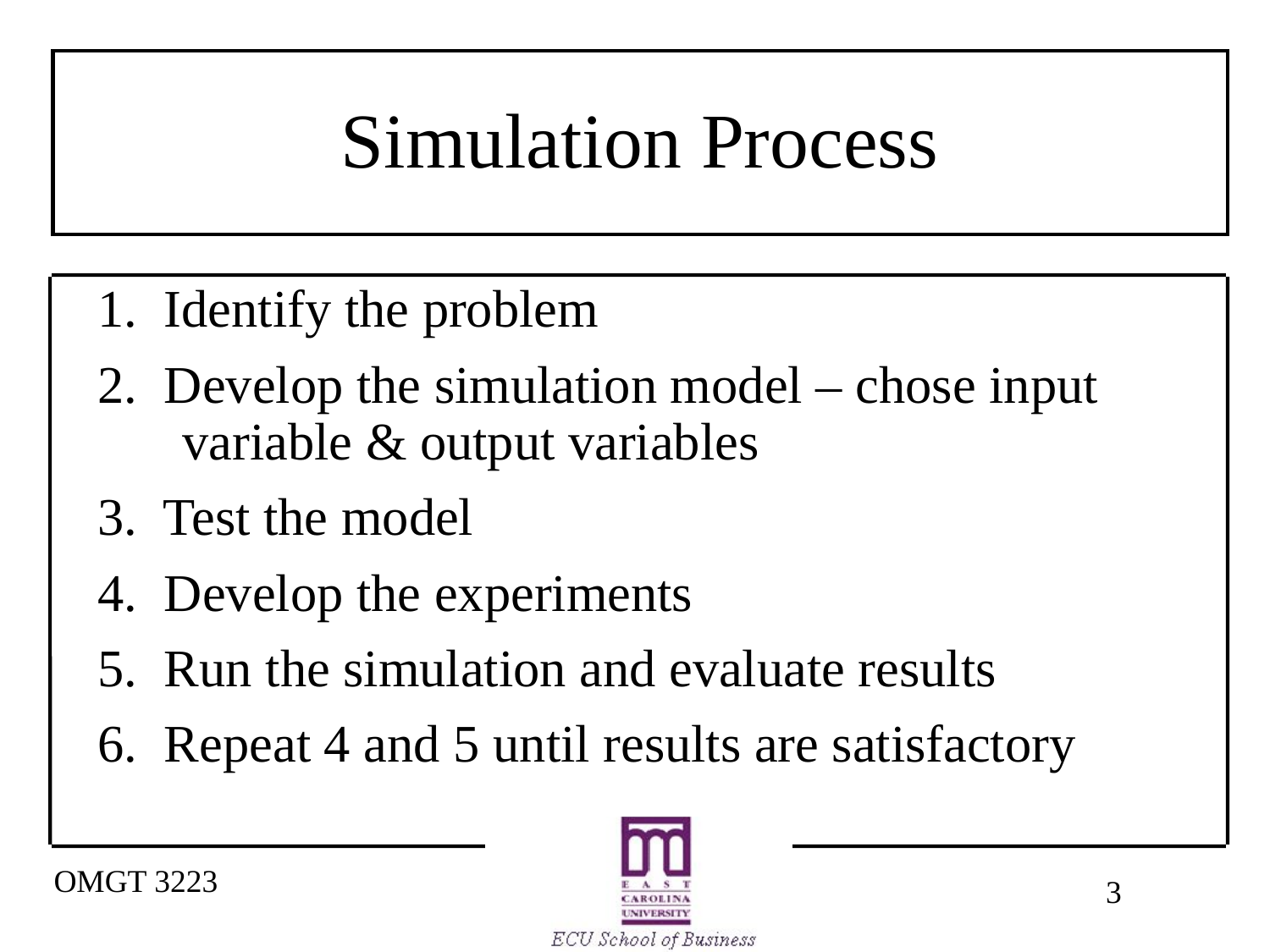

# Simulation Process
1.  Identify the problem
2.  Develop the simulation model – chose input variable & output variables
3.  Test the model
4.  Develop the experiments
5.  Run the simulation and evaluate results
6.  Repeat 4 and 5 until results are satisfactory